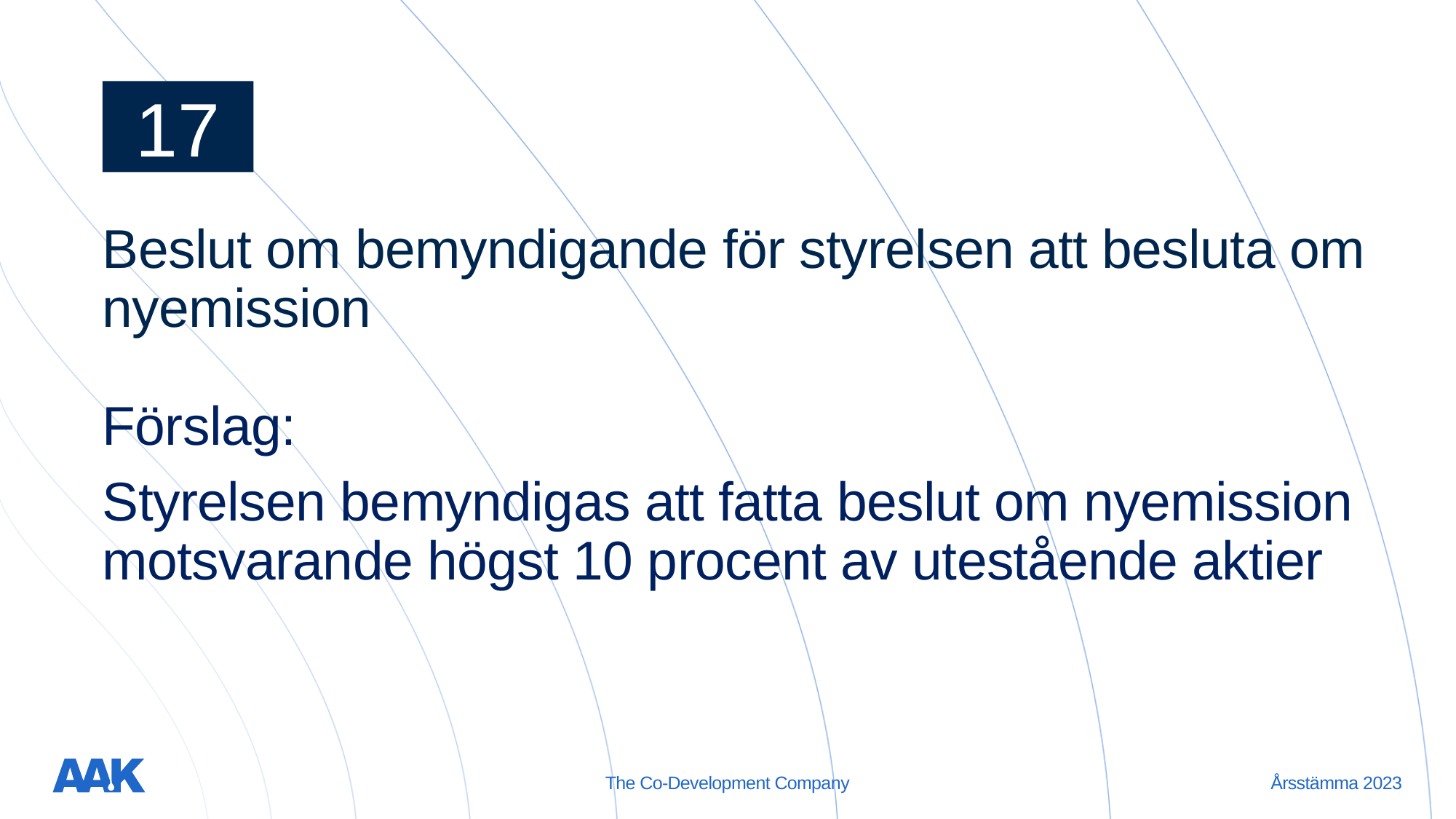

17
# Beslut om bemyndigande för styrelsen att besluta om nyemission Förslag: Styrelsen bemyndigas att fatta beslut om nyemission motsvarande högst 10 procent av utestående aktier
The Co-Development Company
Årsstämma 2023